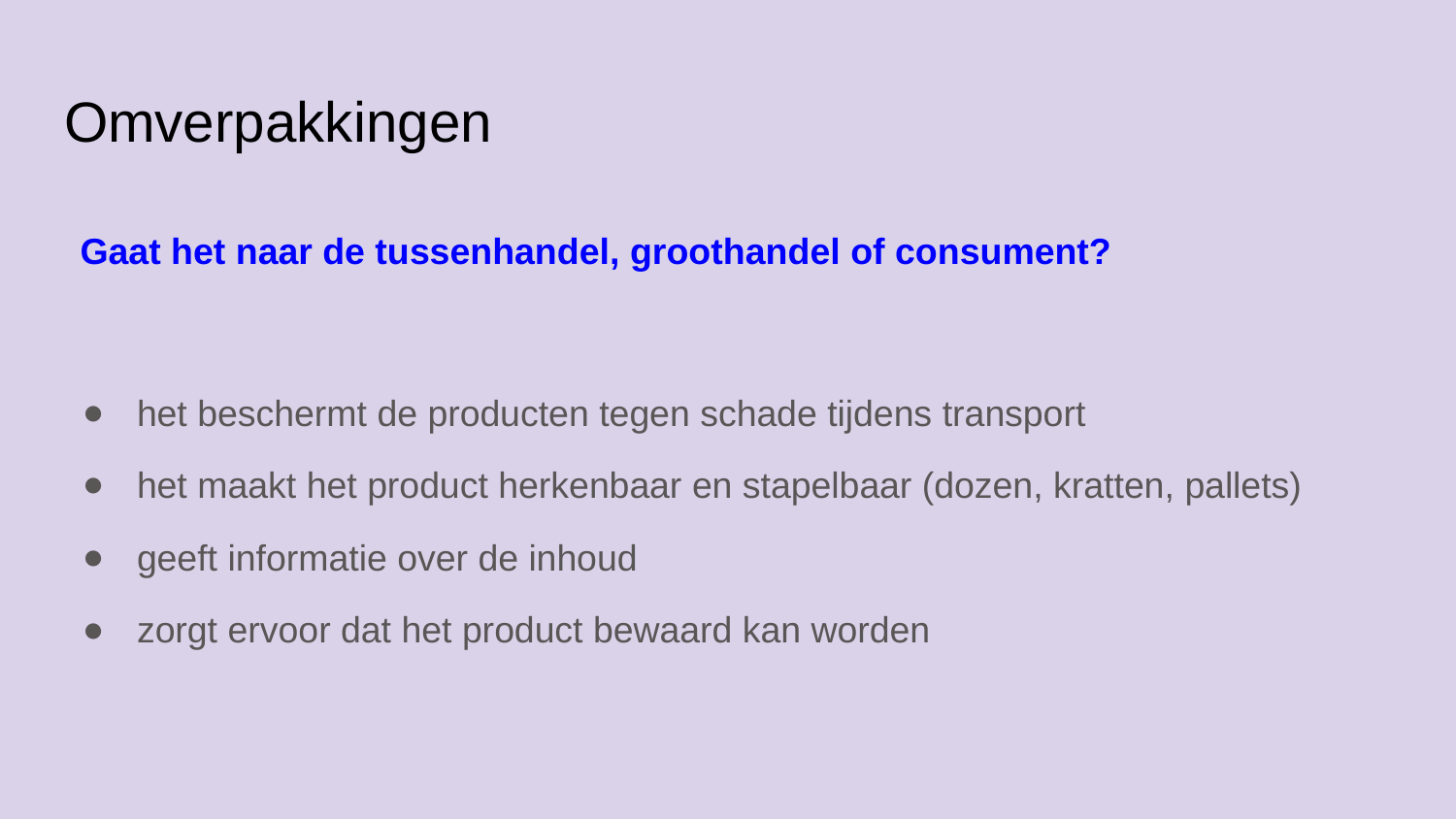

# Omverpakkingen
Gaat het naar de tussenhandel, groothandel of consument?
het beschermt de producten tegen schade tijdens transport
het maakt het product herkenbaar en stapelbaar (dozen, kratten, pallets)
geeft informatie over de inhoud
zorgt ervoor dat het product bewaard kan worden